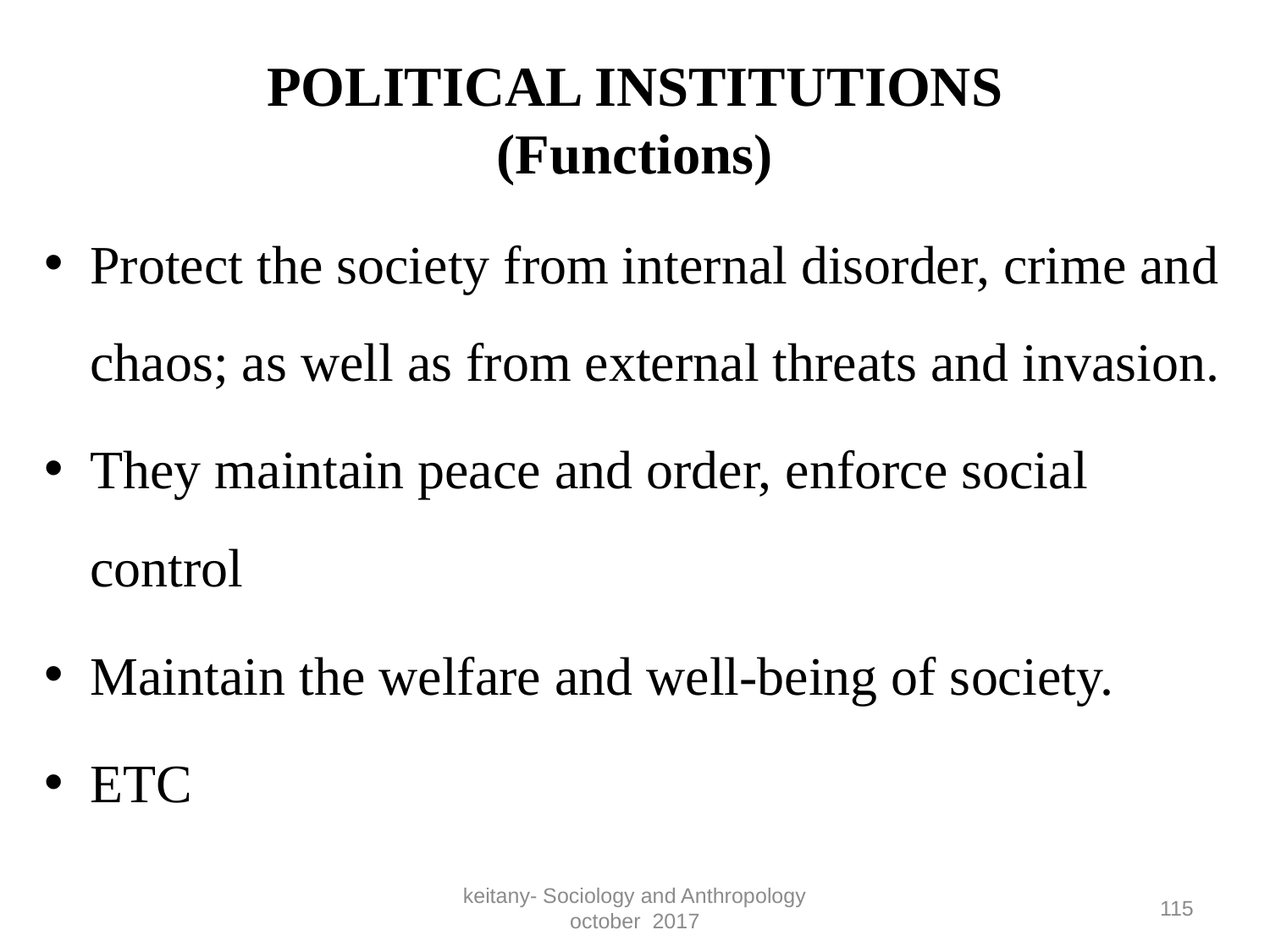

# POLITICAL INSTITUTIONS (Functions)
Protect the society from internal disorder, crime and chaos; as well as from external threats and invasion.
They maintain peace and order, enforce social control
Maintain the welfare and well-being of society.
ETC
keitany- Sociology and Anthropology october  2017
115